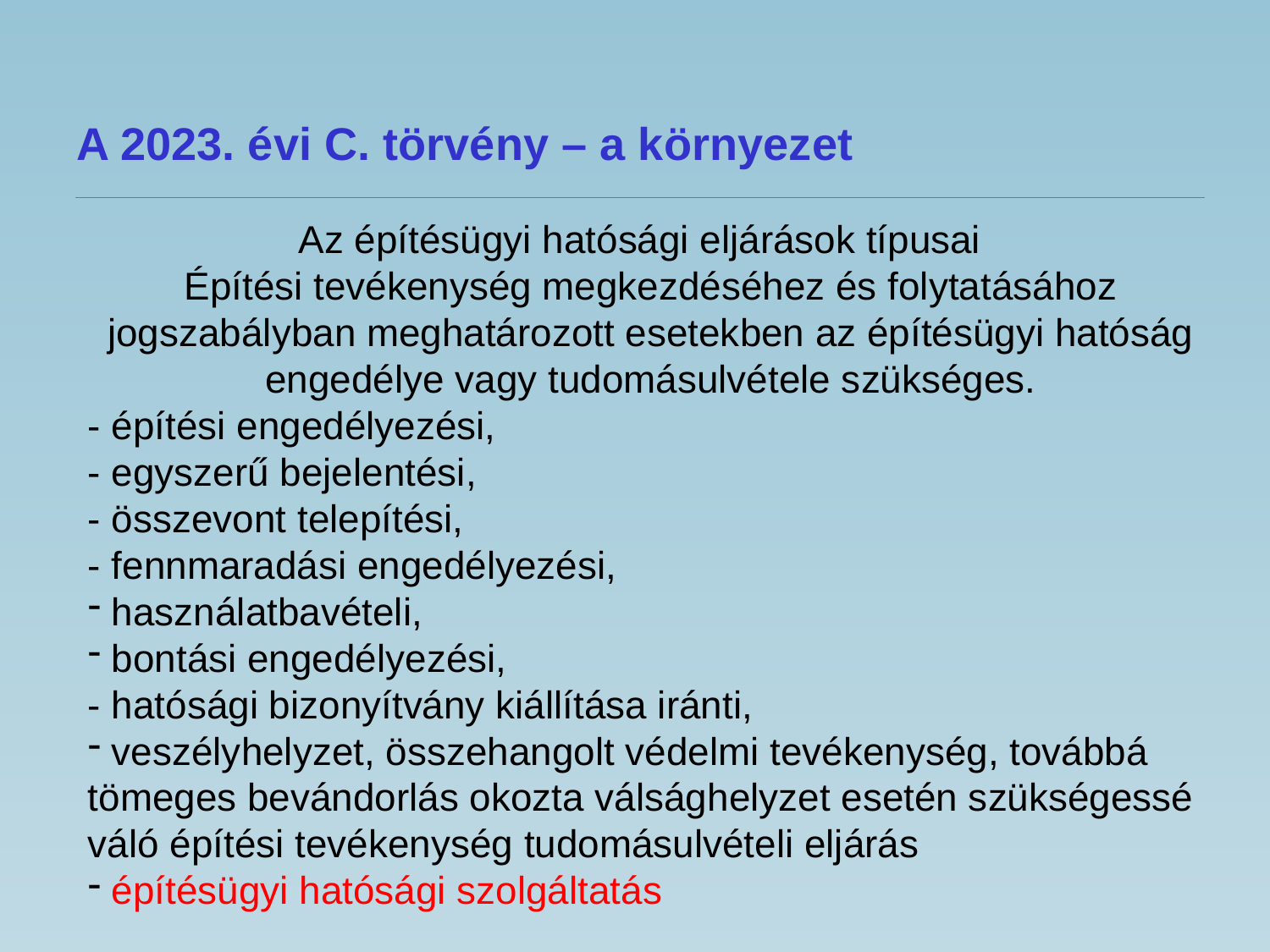

# A 2023. évi C. törvény – a környezet

Az építésügyi hatósági eljárások típusai
Építési tevékenység megkezdéséhez és folytatásához jogszabályban meghatározott esetekben az építésügyi hatóság engedélye vagy tudomásulvétele szükséges.
- építési engedélyezési,
- egyszerű bejelentési,
- összevont telepítési,
- fennmaradási engedélyezési,
 használatbavételi,
 bontási engedélyezési,
- hatósági bizonyítvány kiállítása iránti,
 veszélyhelyzet, összehangolt védelmi tevékenység, továbbá tömeges bevándorlás okozta válsághelyzet esetén szükségessé váló építési tevékenység tudomásulvételi eljárás
 építésügyi hatósági szolgáltatás